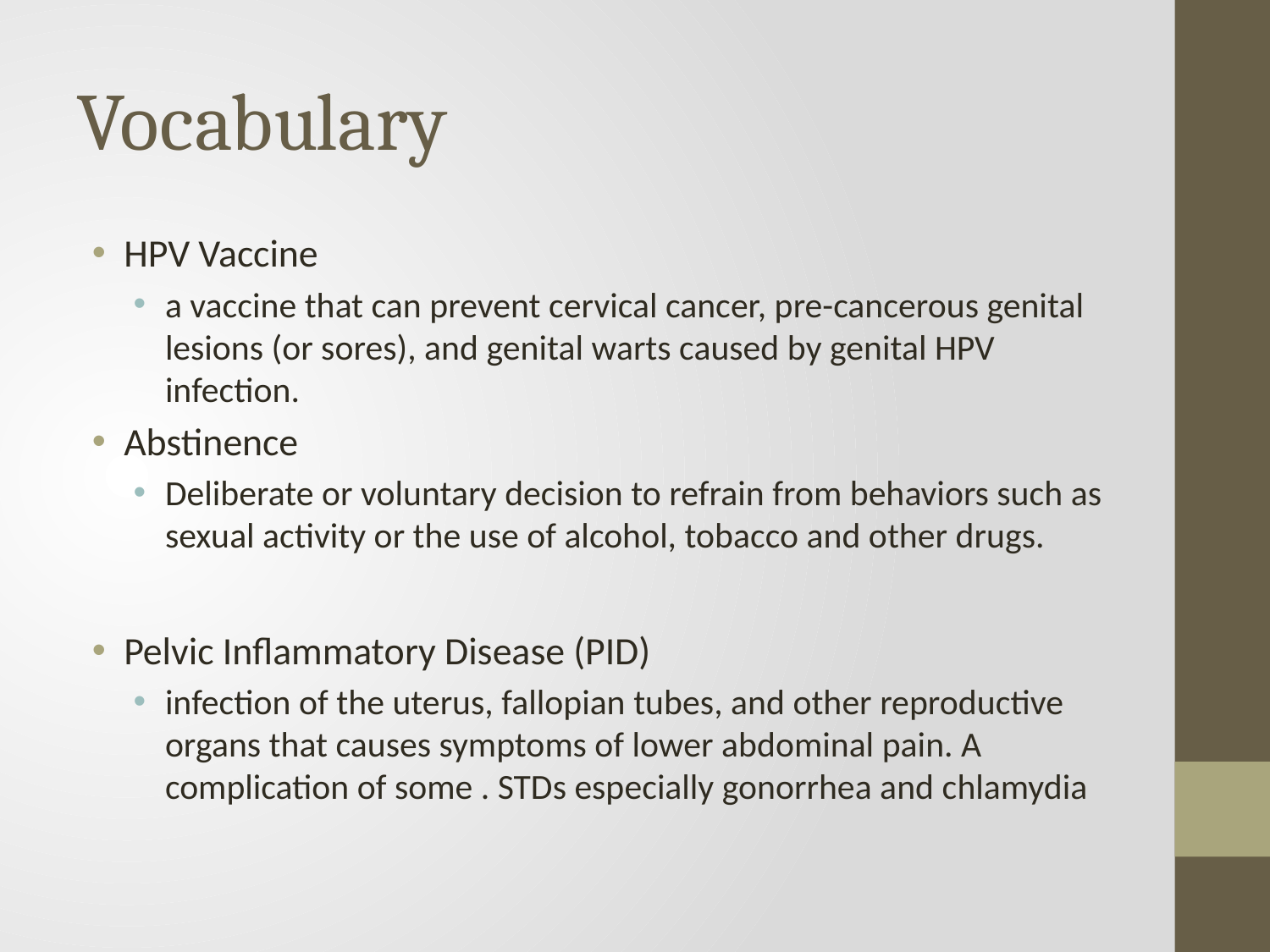

# Vocabulary
HPV Vaccine
a vaccine that can prevent cervical cancer, pre-cancerous genital lesions (or sores), and genital warts caused by genital HPV infection.
Abstinence
Deliberate or voluntary decision to refrain from behaviors such as sexual activity or the use of alcohol, tobacco and other drugs.

Pelvic Inflammatory Disease (PID)
infection of the uterus, fallopian tubes, and other reproductive organs that causes symptoms of lower abdominal pain. A complication of some . STDs especially gonorrhea and chlamydia